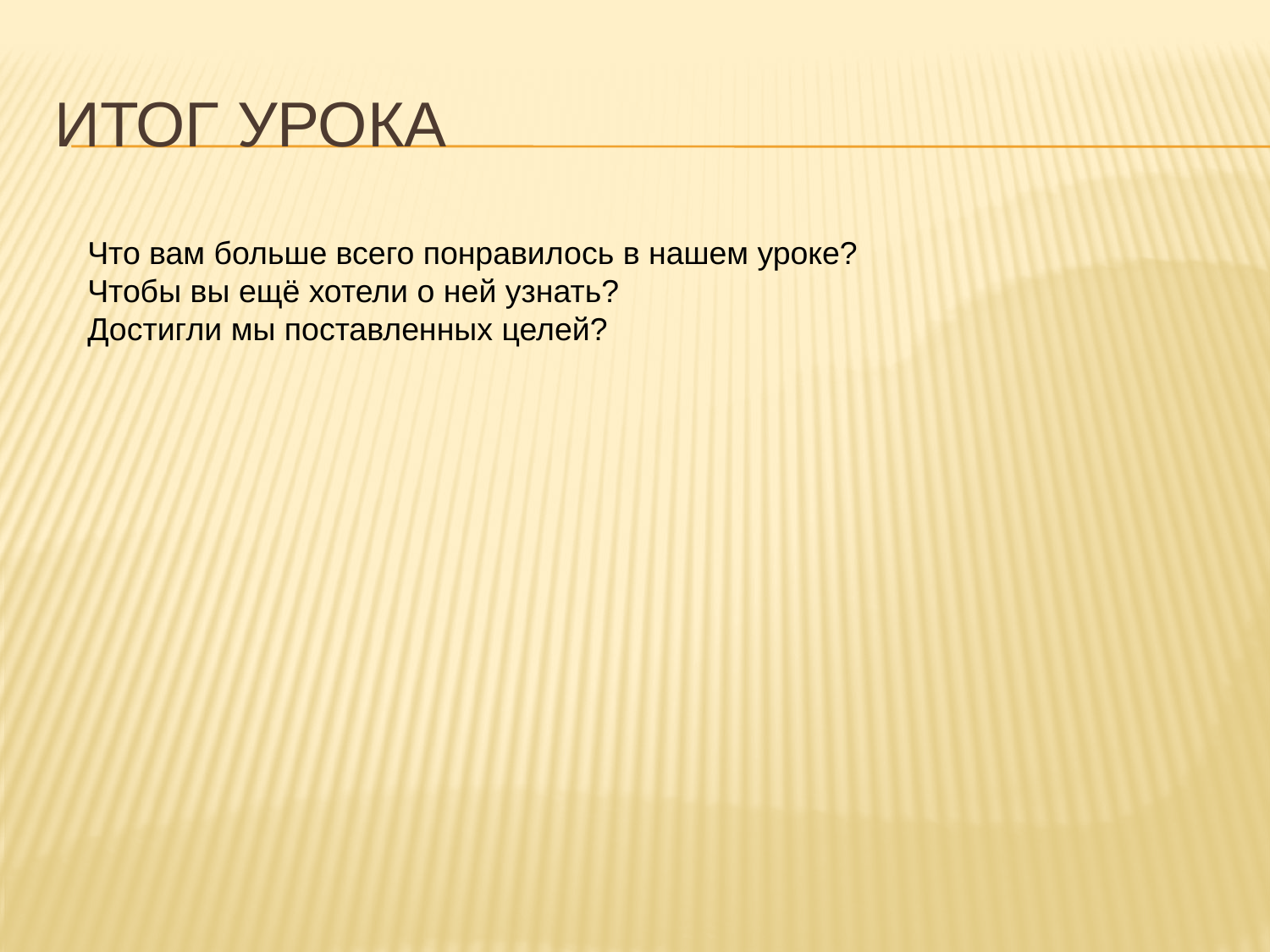

# Итог урока
Что вам больше всего понравилось в нашем уроке?
Чтобы вы ещё хотели о ней узнать?
Достигли мы поставленных целей?